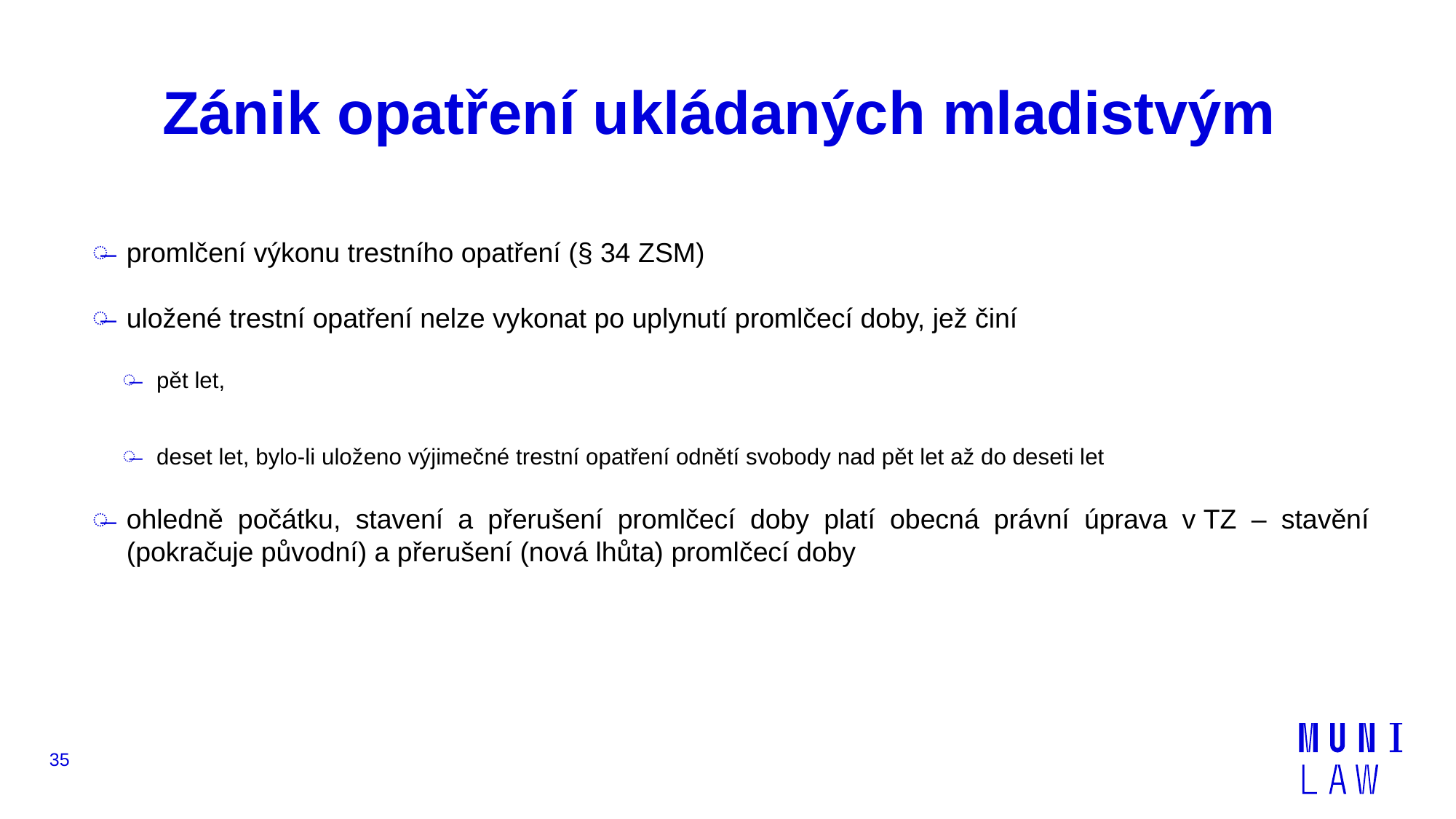

# Zánik opatření ukládaných mladistvým

promlčení výkonu trestního opatření (§ 34 ZSM)

uložené trestní opatření nelze vykonat po uplynutí promlčecí doby, jež činí

pět let,

deset let, bylo-li uloženo výjimečné trestní opatření odnětí svobody nad pět let až do deseti let

ohledně počátku, stavení a přerušení promlčecí doby platí obecná právní úprava v TZ – stavění (pokračuje původní) a přerušení (nová lhůta) promlčecí doby

35